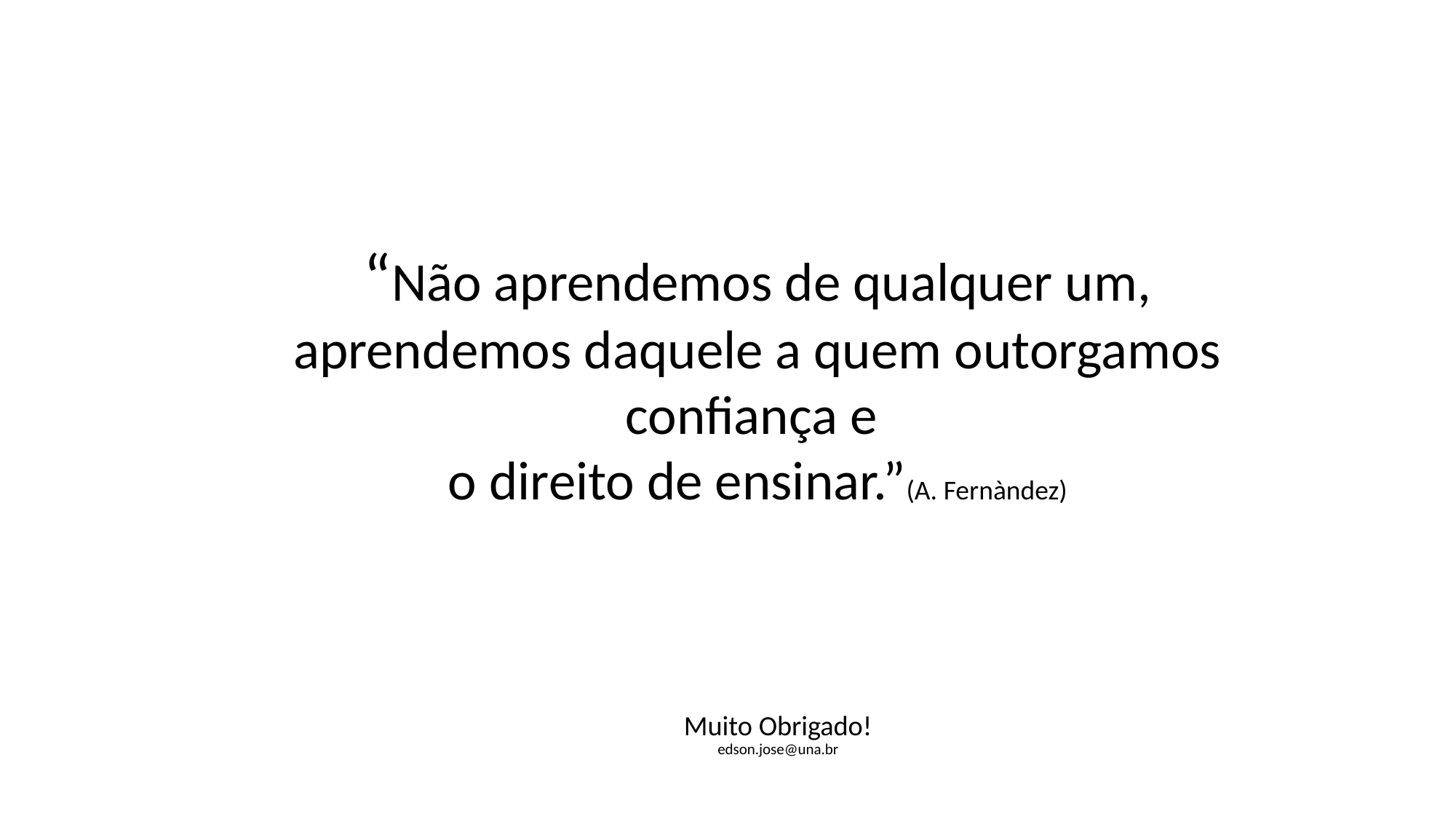

“Não aprendemos de qualquer um, aprendemos daquele a quem outorgamos confiança e
o direito de ensinar.”(A. Fernàndez)
# Muito Obrigado! edson.jose@una.br